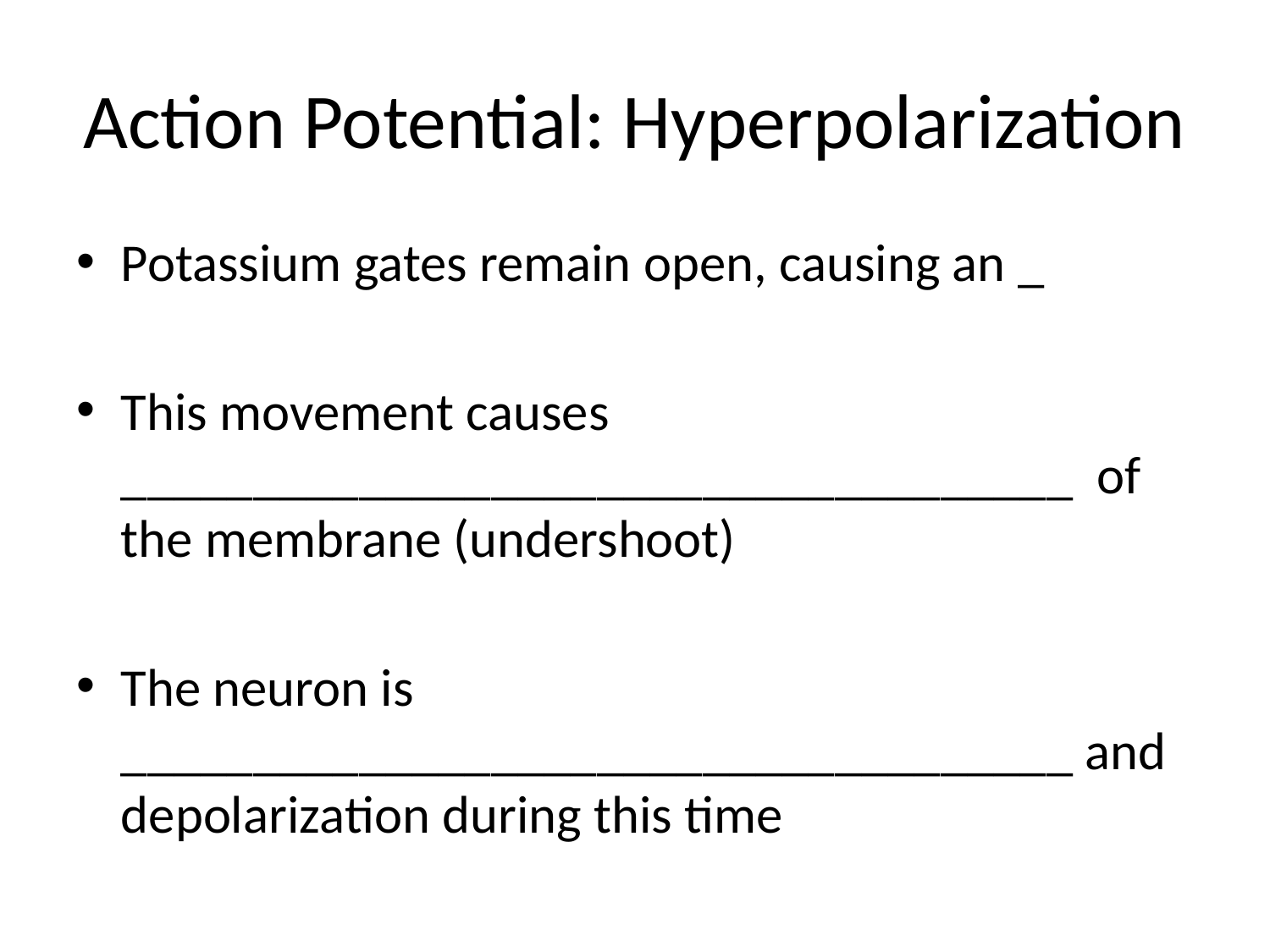

# Action Potential: Hyperpolarization
Potassium gates remain open, causing an _

This movement causes ____________________________________  of the membrane (undershoot)

The neuron is ____________________________________ and depolarization during this time